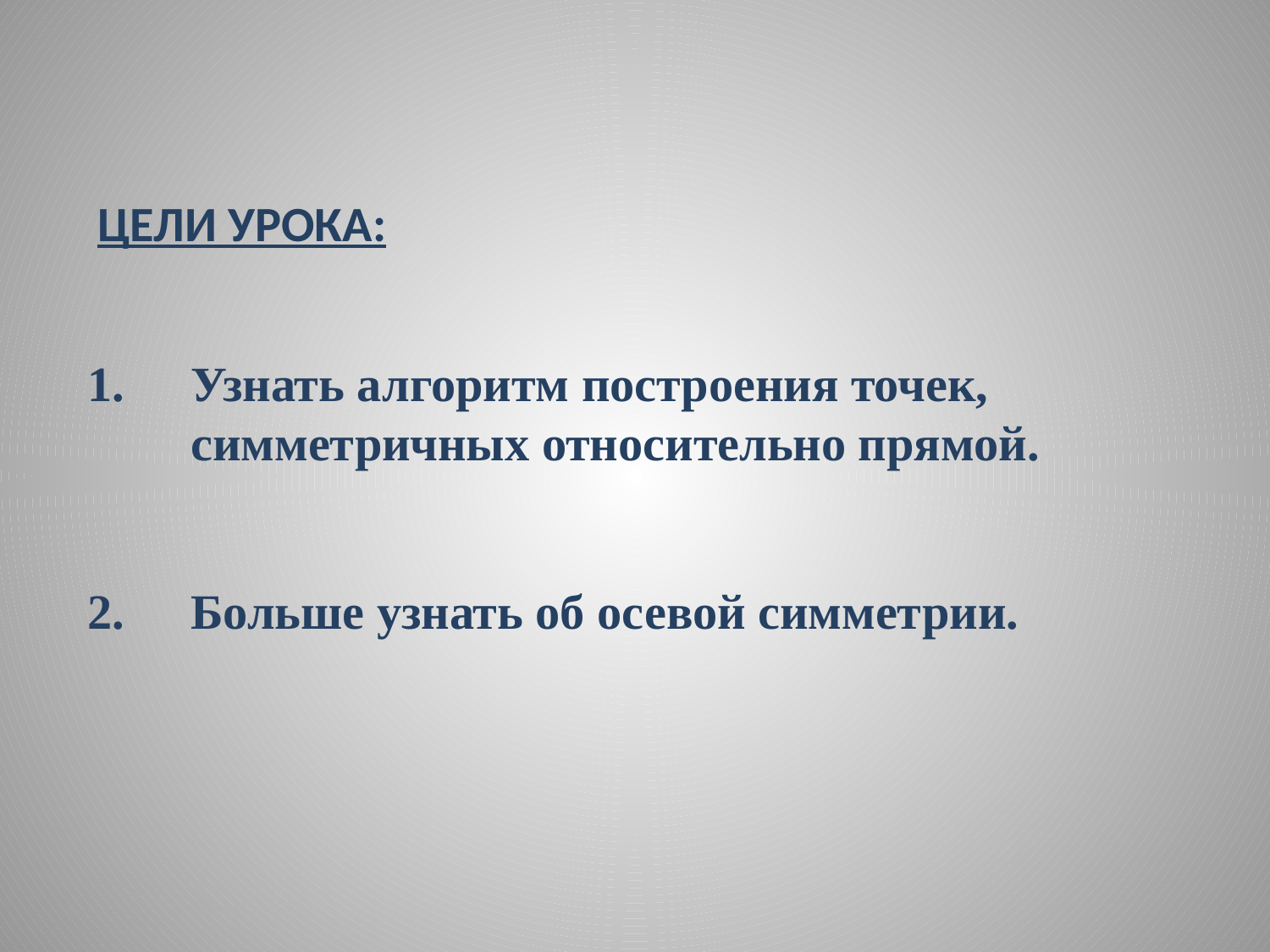

# Цели урока:
Узнать алгоритм построения точек, симметричных относительно прямой.

Больше узнать об осевой симметрии.